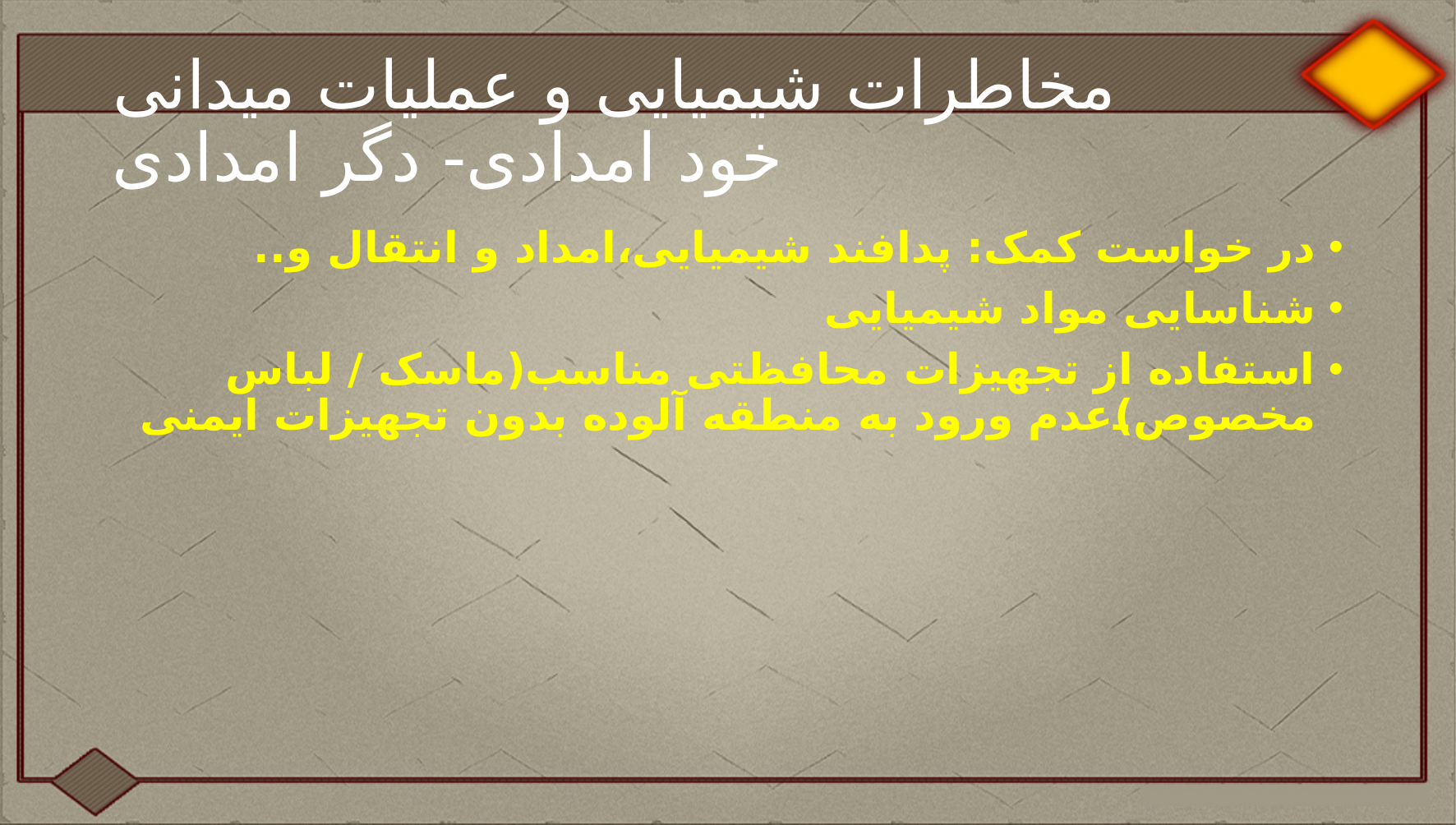

# مخاطرات شیمیایی و عملیات میدانی خود امدادی- دگر امدادی
در خواست کمک: پدافند شیمیایی،امداد و انتقال و..
شناسایی مواد شیمیایی
استفاده از تجهیزات محافظتی مناسب(ماسک / لباس مخصوص)عدم ورود به منطقه آلوده بدون تجهیزات ایمنی